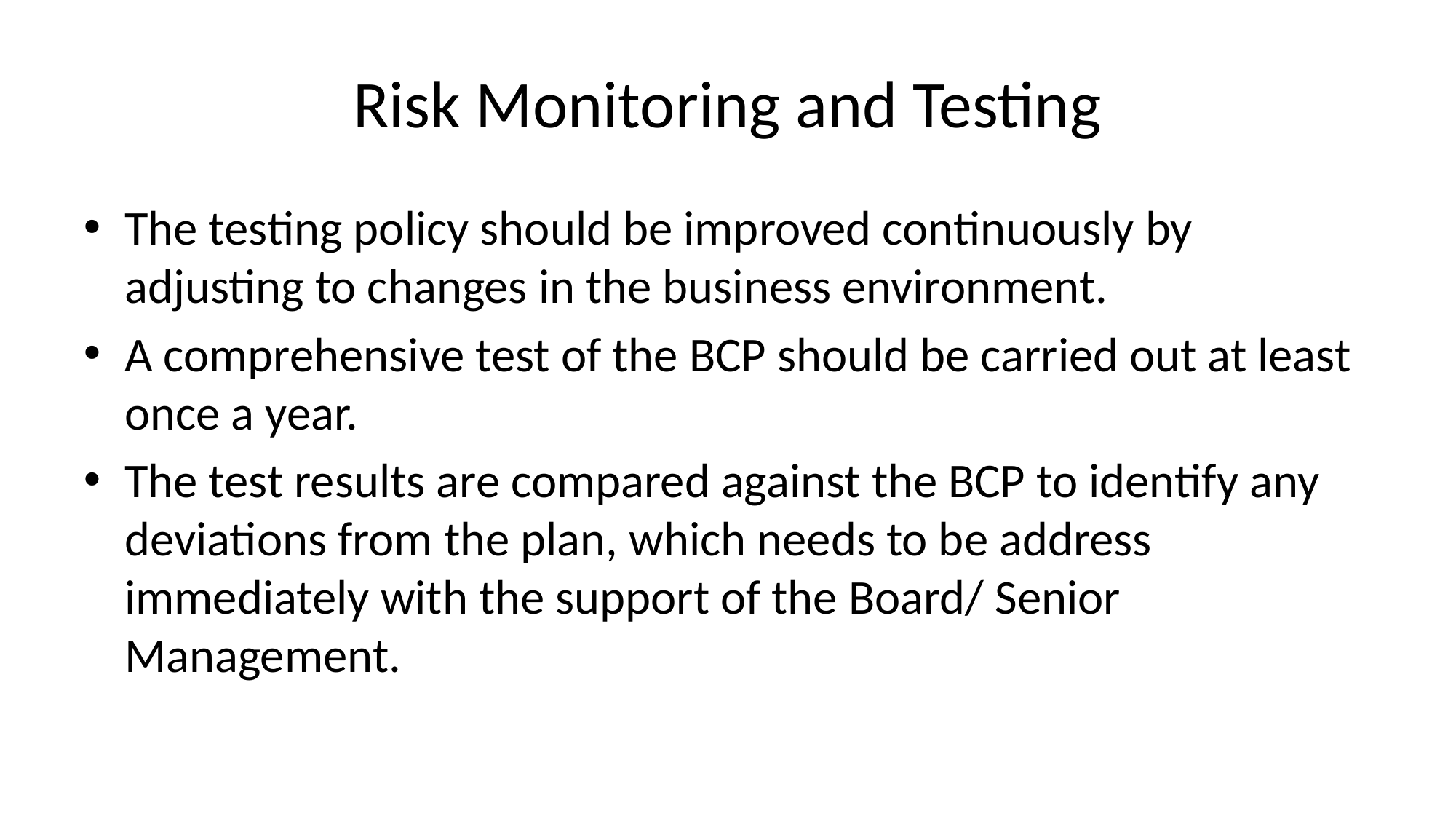

# Risk Monitoring and Testing
The testing policy should be improved continuously by adjusting to changes in the business environment.
A comprehensive test of the BCP should be carried out at least once a year.
The test results are compared against the BCP to identify any deviations from the plan, which needs to be address immediately with the support of the Board/ Senior Management.

23